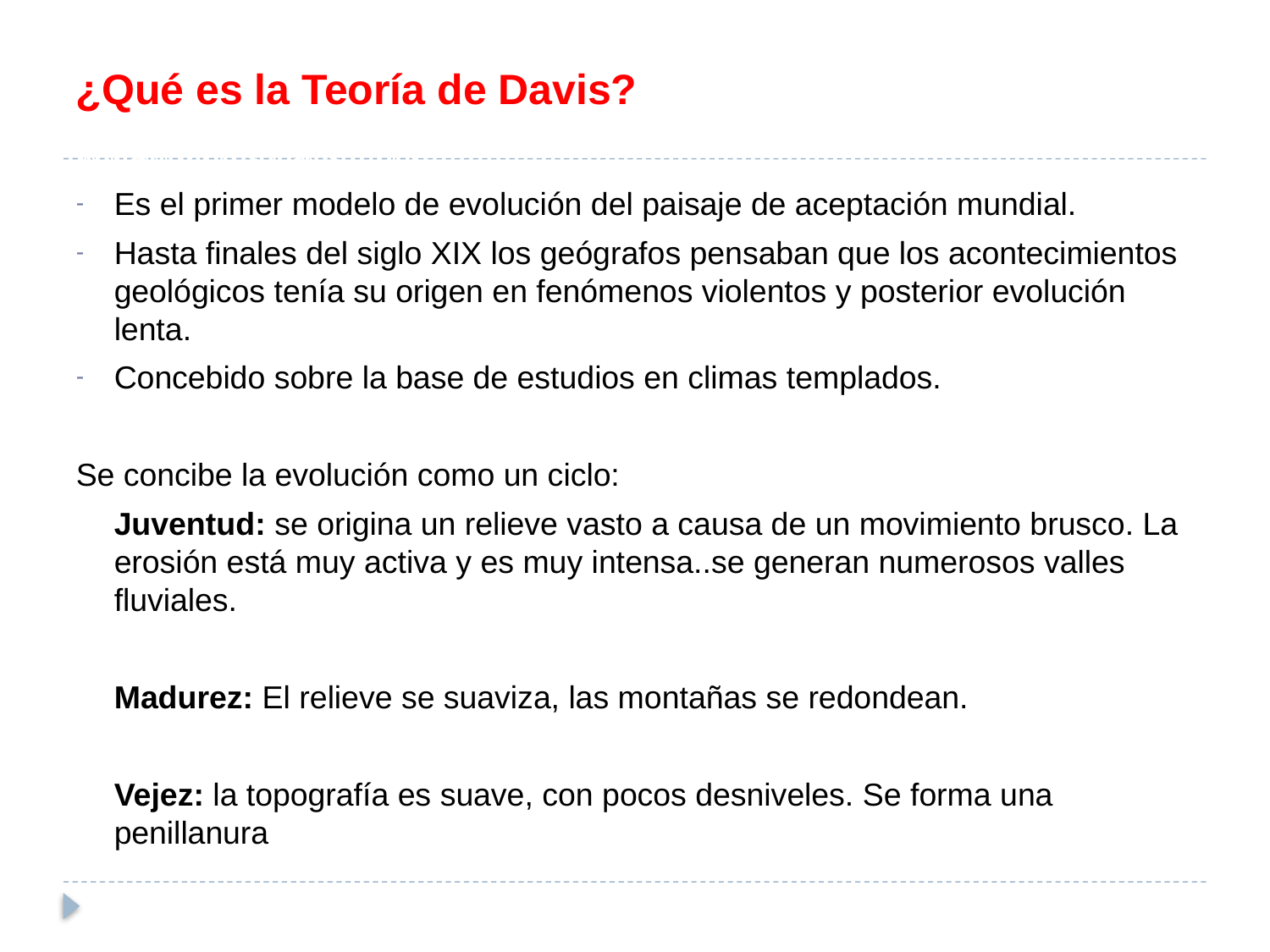

# ¿Qué es la Teoría de Davis?
William Morris Davis (EEUU)
Es el primer modelo de evolución del paisaje de aceptación mundial.
Hasta finales del siglo XIX los geógrafos pensaban que los acontecimientos geológicos tenía su origen en fenómenos violentos y posterior evolución lenta.
Concebido sobre la base de estudios en climas templados.

Se concibe la evolución como un ciclo:
	Juventud: se origina un relieve vasto a causa de un movimiento brusco. La erosión está muy activa y es muy intensa..se generan numerosos valles fluviales.

	Madurez: El relieve se suaviza, las montañas se redondean.

	Vejez: la topografía es suave, con pocos desniveles. Se forma una penillanura